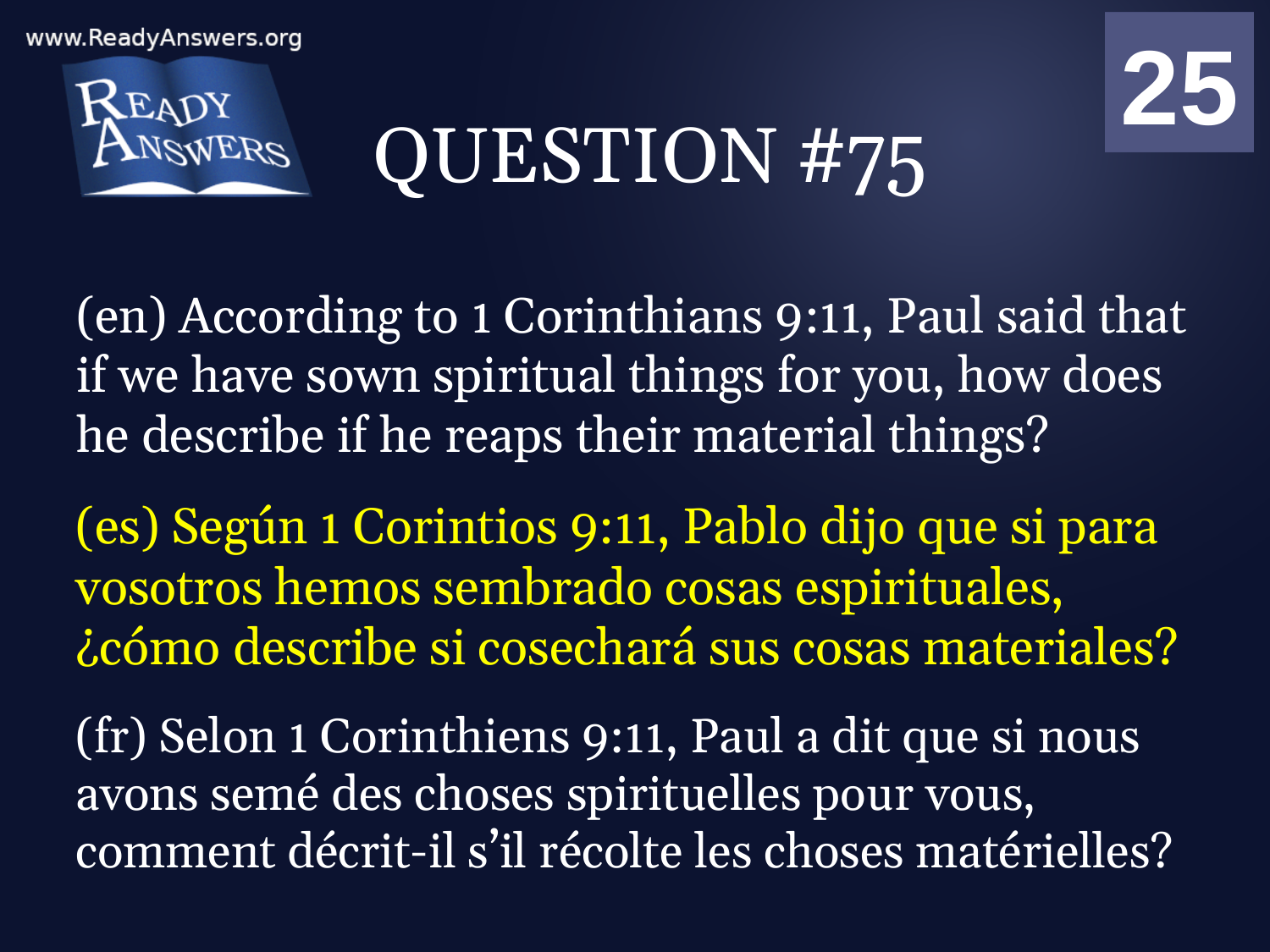

01
02
03
04
05
06
07
08
09
10
11
12
13
14
15
16
17
18
19
20
21
22
23
24
25
00
# QUESTION #75
(en) According to 1 Corinthians 9:11, Paul said that if we have sown spiritual things for you, how does he describe if he reaps their material things?
(es) Según 1 Corintios 9:11, Pablo dijo que si para vosotros hemos sembrado cosas espirituales, ¿cómo describe si cosechará sus cosas materiales?
(fr) Selon 1 Corinthiens 9:11, Paul a dit que si nous avons semé des choses spirituelles pour vous, comment décrit-il s’il récolte les choses matérielles?